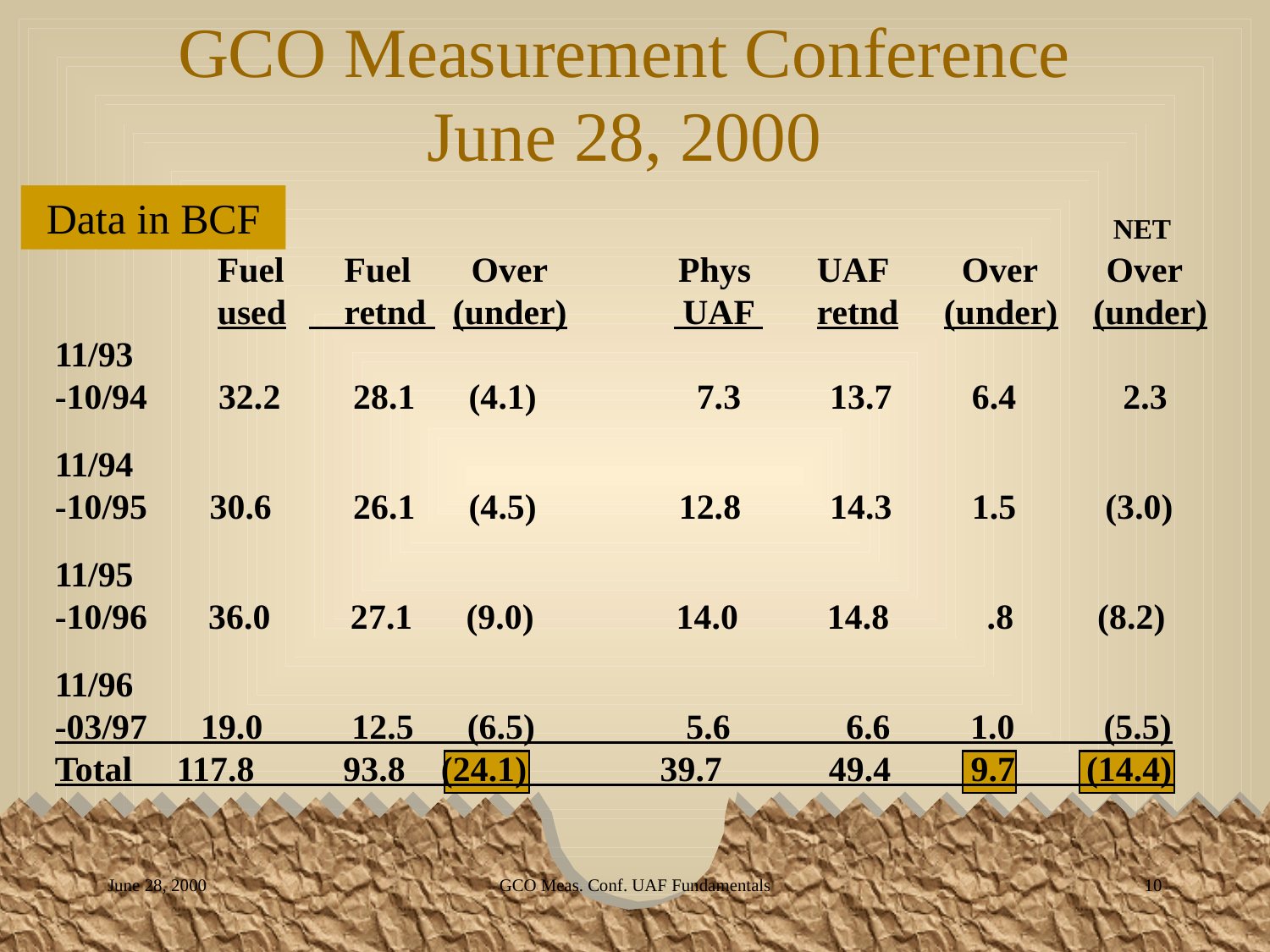

GCO Meas. Conf. UAF Fundamentals
10
June 28, 2000
GCO Measurement Conference
June 28, 2000

Data in BCF
								    NET
	    Fuel	    Fuel	    Over	             Phys	UAF	  Over	    Over
	    used	    retnd   (under)             UAF 	retnd	(under)    (under)
11/93
-10/94        32.2	     28.1      (4.1)                  7.3          13.7         6.4            2.3

11/94
-10/95       30.6	     26.1      (4.5)                12.8          14.3         1.5          (3.0)

11/95
-10/96	   36.0         27.1      (9.0)                14.0          14.8           .8	   (8.2)

11/96
-03/97      19.0          12.5      (6.5)                 5.6             6.6         1.0          (5.5)
Total     117.8          93.8    (24.1)               39.7            49.4         9.7        (14.4)